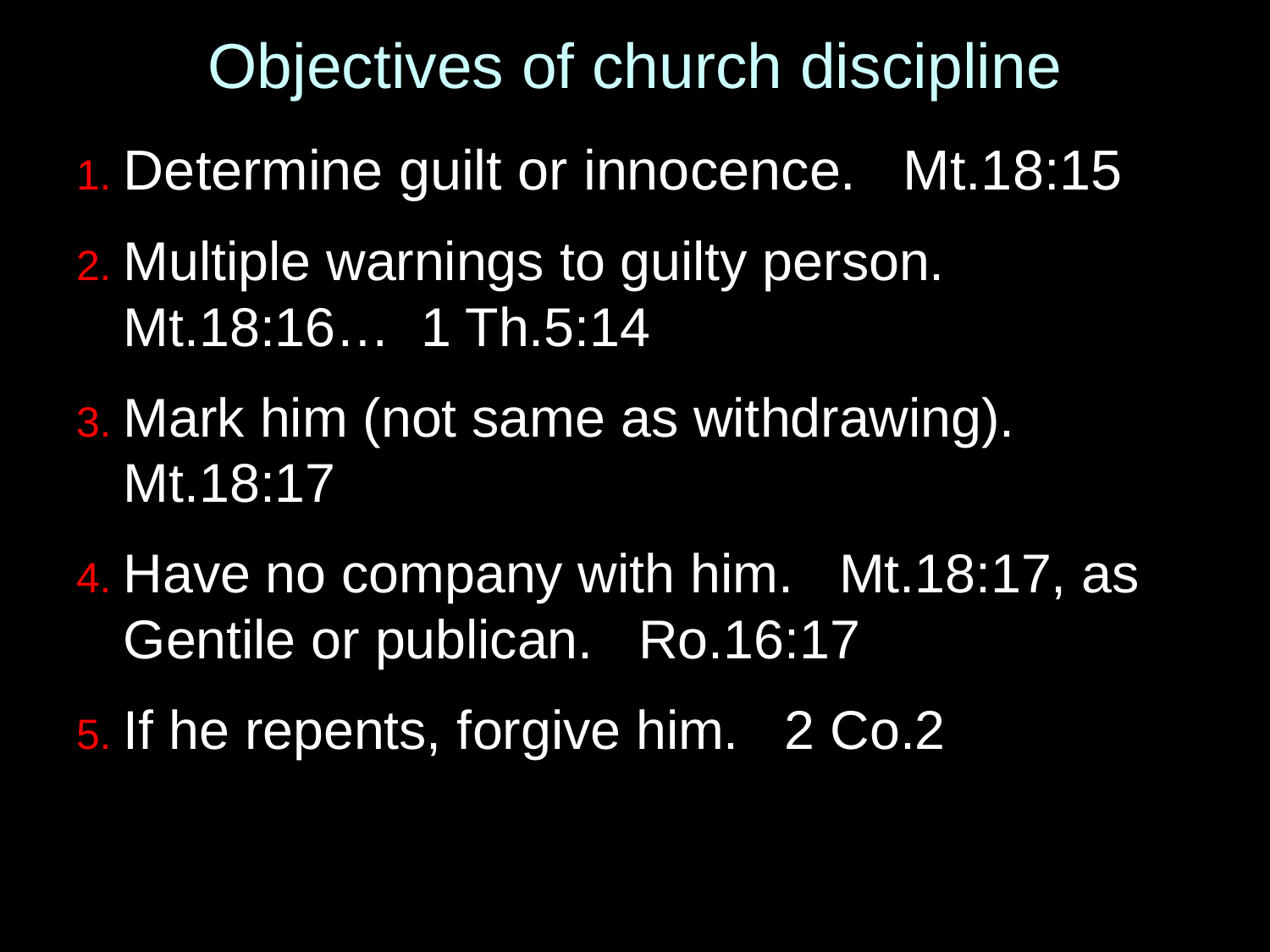

# Objectives of church discipline
1. Determine guilt or innocence.   Mt.18:15
2. Multiple warnings to guilty person.  Mt.18:16…  1 Th.5:14
3. Mark him (not same as withdrawing).   Mt.18:17
4. Have no company with him.   Mt.18:17, as Gentile or publican.   Ro.16:17
5. If he repents, forgive him.   2 Co.2